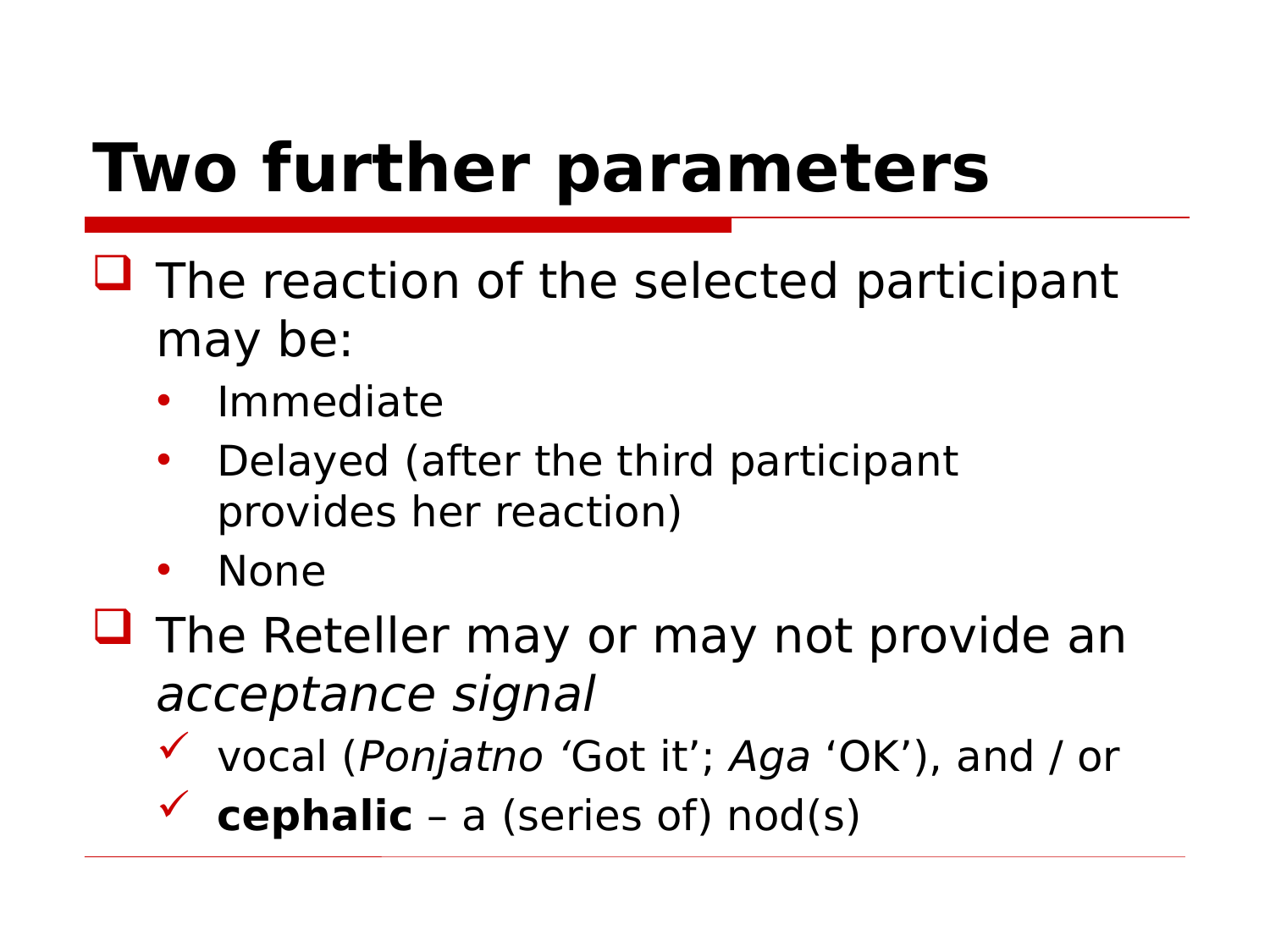

# Two further parameters
The reaction of the selected participant may be:
Immediate
Delayed (after the third participant
provides her reaction)
None
The Reteller may or may not provide an acceptance signal
vocal (Ponjatno ‘Got it’; Aga ‘OK’), and / or
cephalic – a (series of) nod(s)